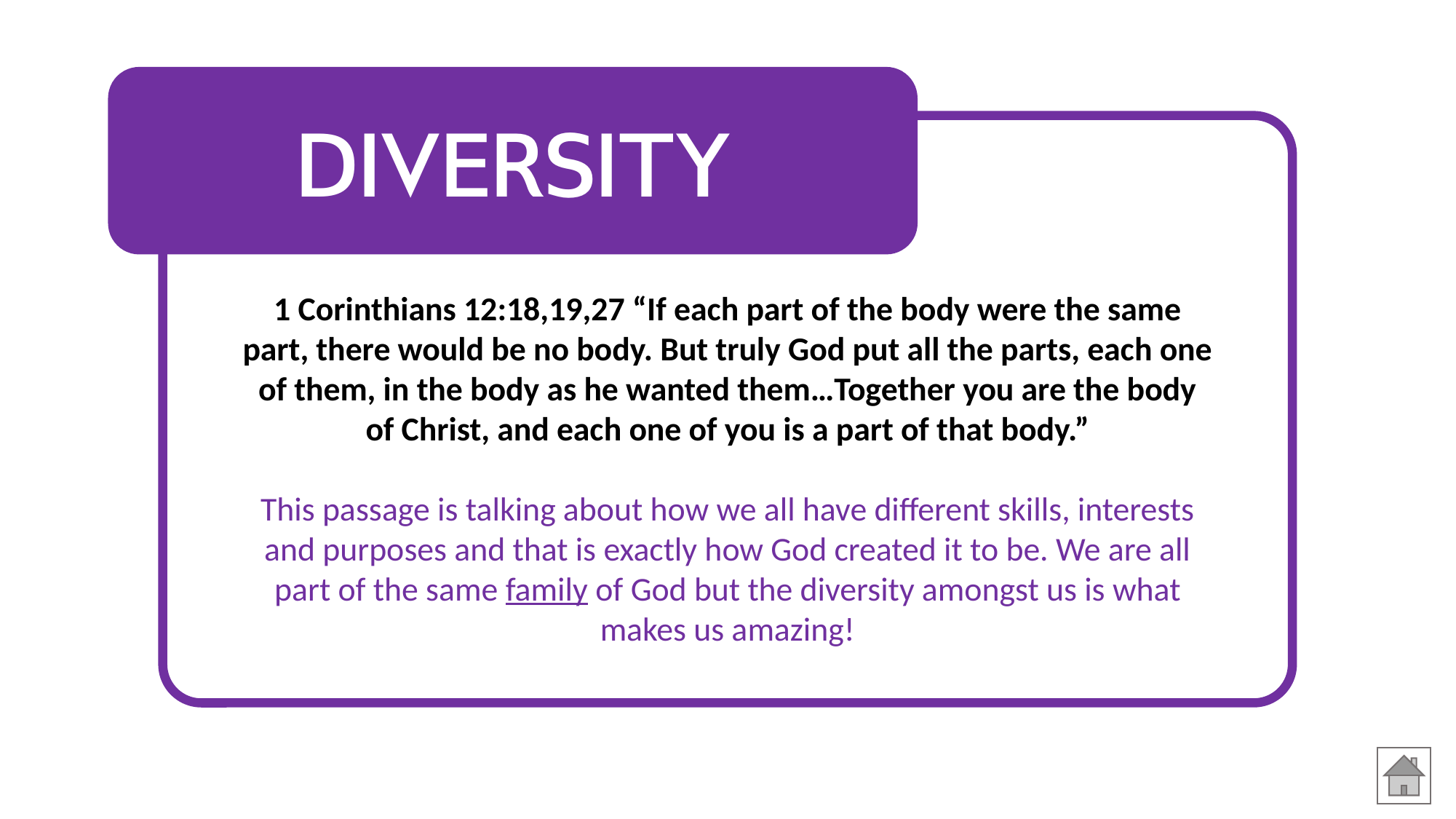

DIVERSITY

1 Corinthians 12:18,19,27 “If each part of the body were the same part, there would be no body. But truly God put all the parts, each one of them, in the body as he wanted them…Together you are the body of Christ, and each one of you is a part of that body.”

This passage is talking about how we all have different skills, interests and purposes and that is exactly how God created it to be. We are all part of the same family of God but the diversity amongst us is what makes us amazing!